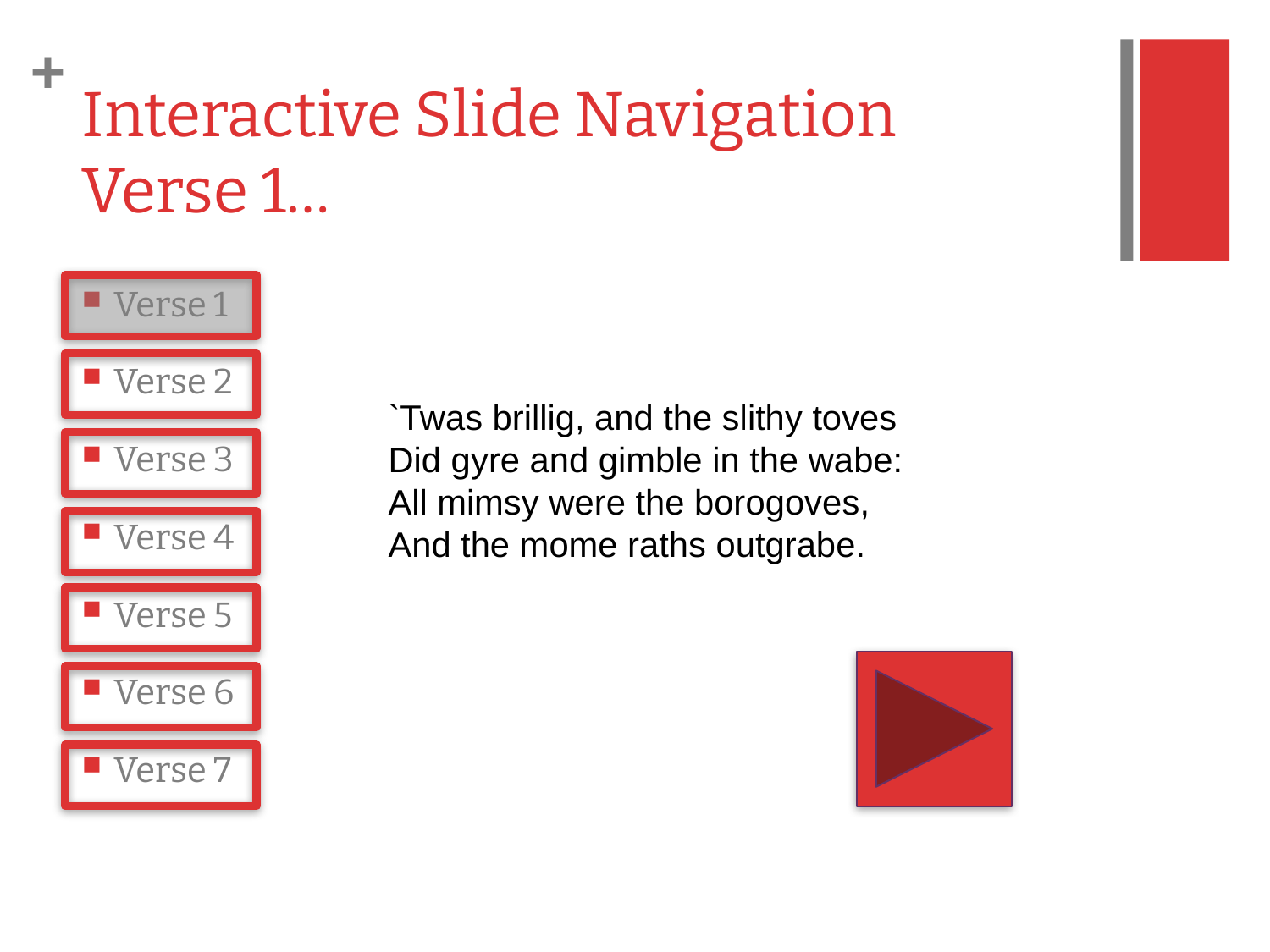

# Interactive Slide Navigation Verse 1…

Verse 1
Verse 2
Verse 3
Verse 4
Verse 5
Verse 6
Verse 7

`Twas brillig, and the slithy toves
Did gyre and gimble in the wabe:
All mimsy were the borogoves,
And the mome raths outgrabe.